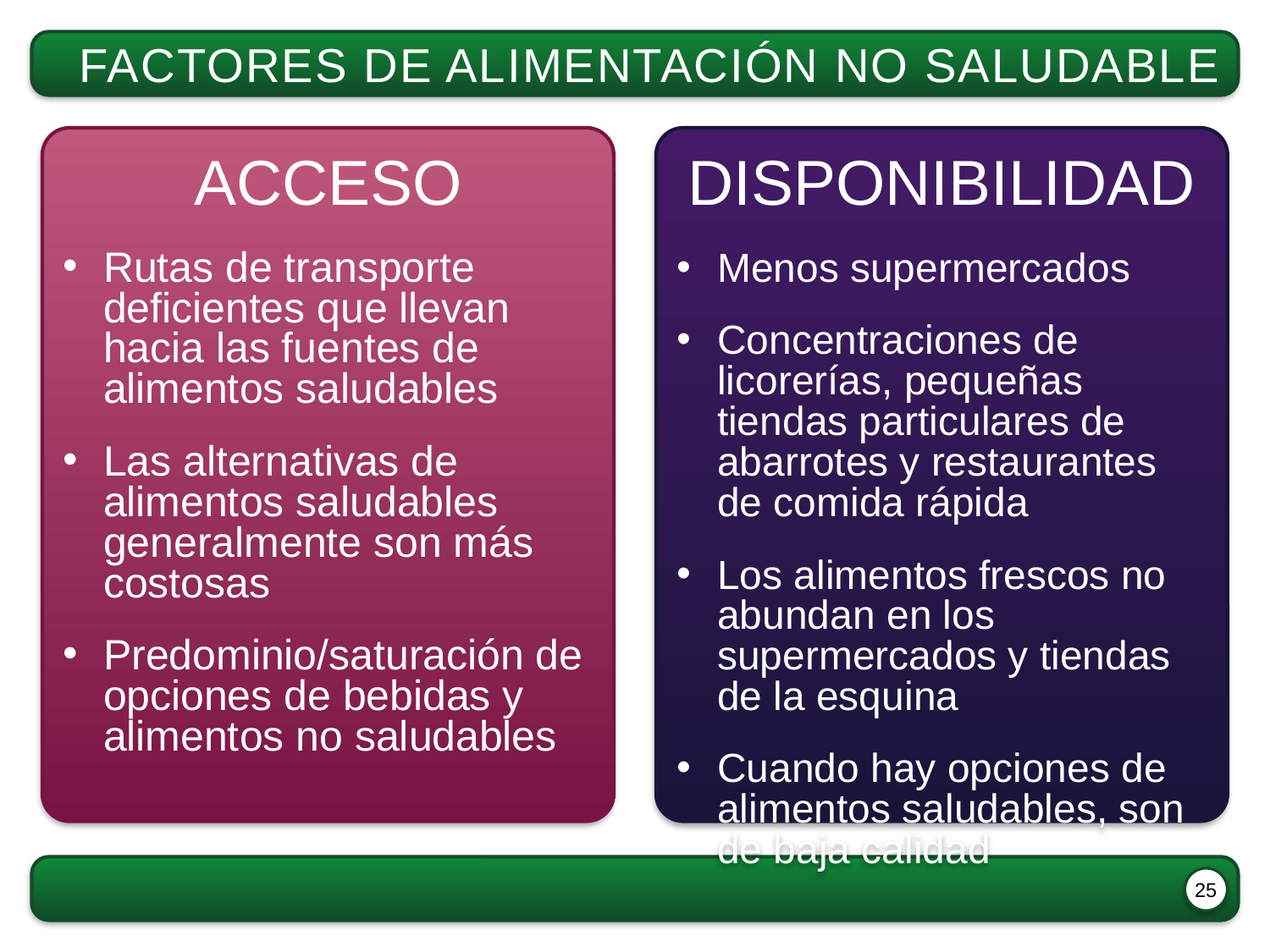

Factores de alimentación no saludable
Acceso
Rutas de transporte deficientes que llevan hacia las fuentes de alimentos saludables
Las alternativas de alimentos saludables generalmente son más costosas
Predominio/saturación de opciones de bebidas y alimentos no saludables
Disponibilidad
Menos supermercados
Concentraciones de licorerías, pequeñas tiendas particulares de abarrotes y restaurantes de comida rápida
Los alimentos frescos no abundan en los supermercados y tiendas de la esquina
Cuando hay opciones de alimentos saludables, son de baja calidad

25